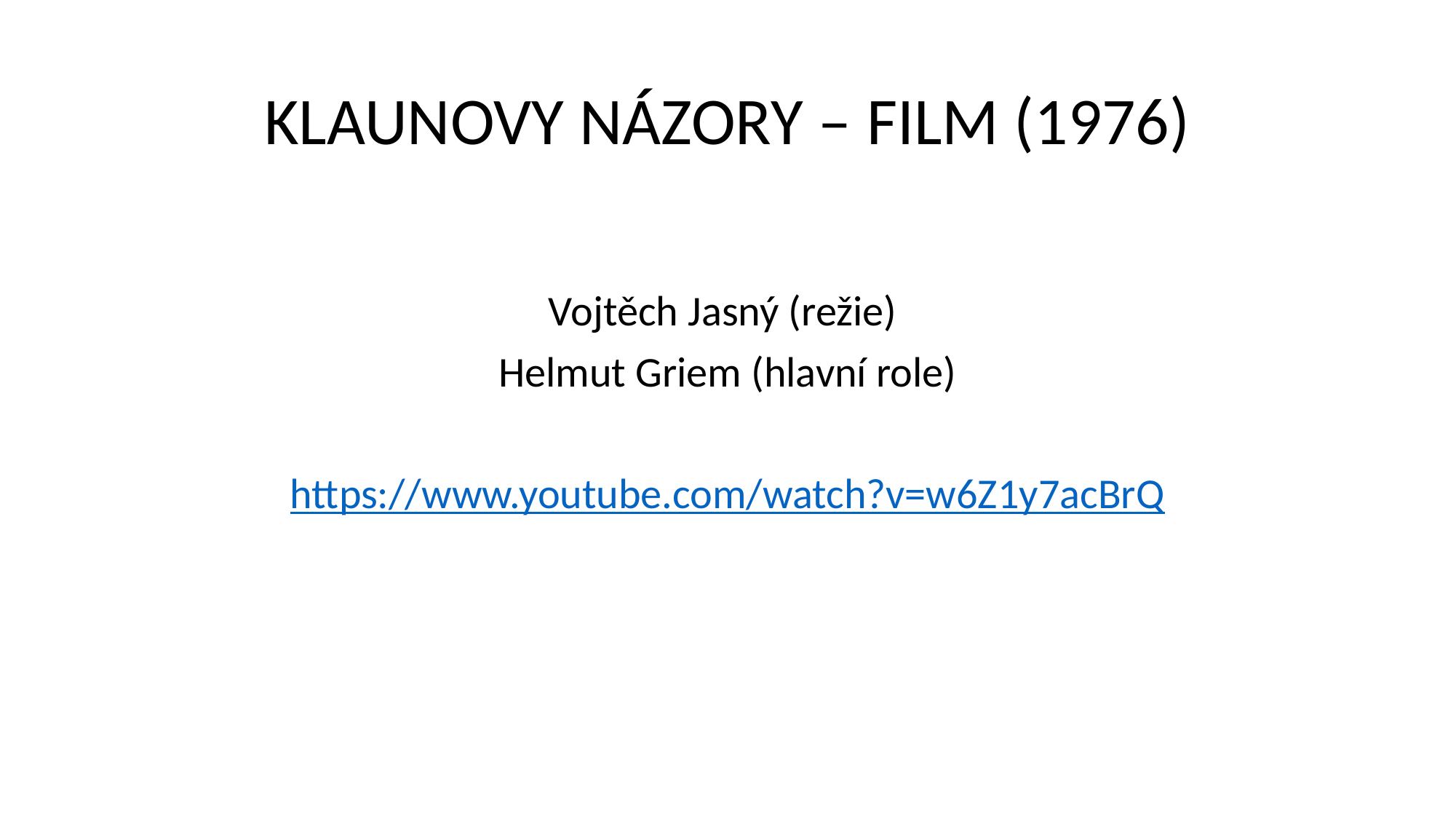

# KLAUNOVY NÁZORY – FILM (1976)

Vojtěch Jasný (režie)
Helmut Griem (hlavní role)

https://www.youtube.com/watch?v=w6Z1y7acBrQ